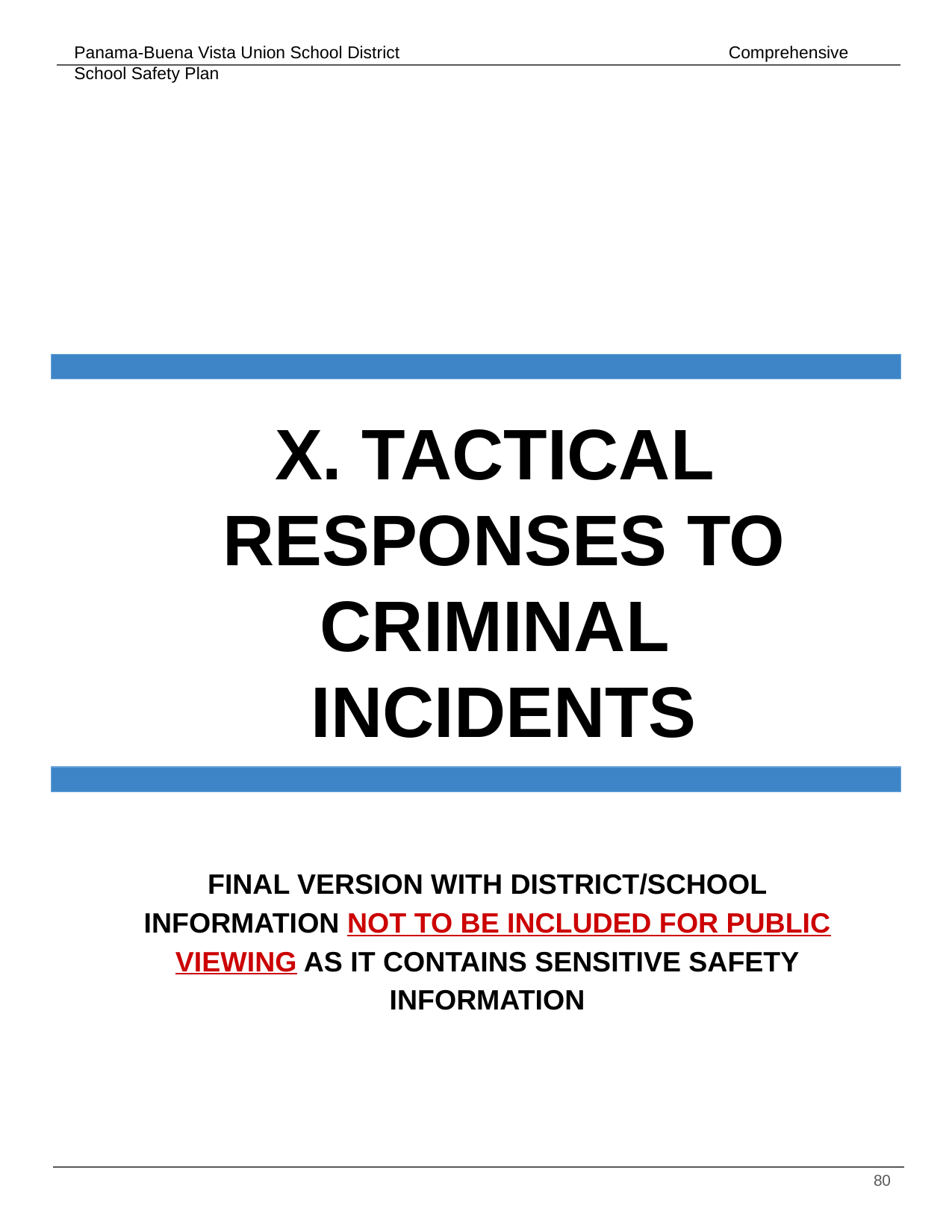

X. TACTICAL
RESPONSES TO CRIMINAL
INCIDENTS

FINAL VERSION WITH DISTRICT/SCHOOL INFORMATION NOT TO BE INCLUDED FOR PUBLIC VIEWING AS IT CONTAINS SENSITIVE SAFETY INFORMATION
80